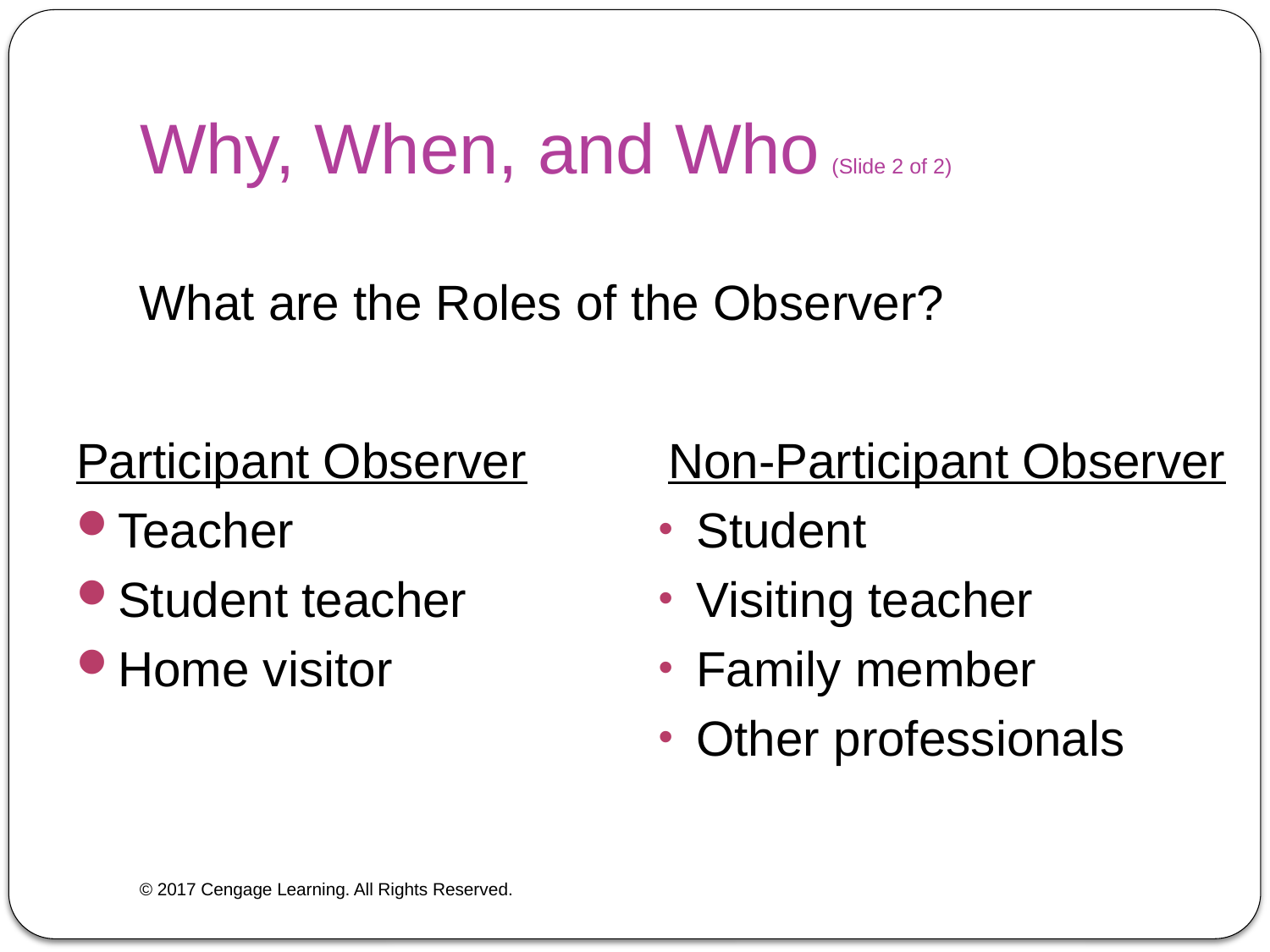

Why, When, and Who  (Slide 2 of 2)
What are the Roles of the Observer?
Participant Observer
Teacher
Student teacher
Home visitor

Non-Participant Observer
Student
Visiting teacher
Family member
Other professionals
© 2017 Cengage Learning. All Rights Reserved.